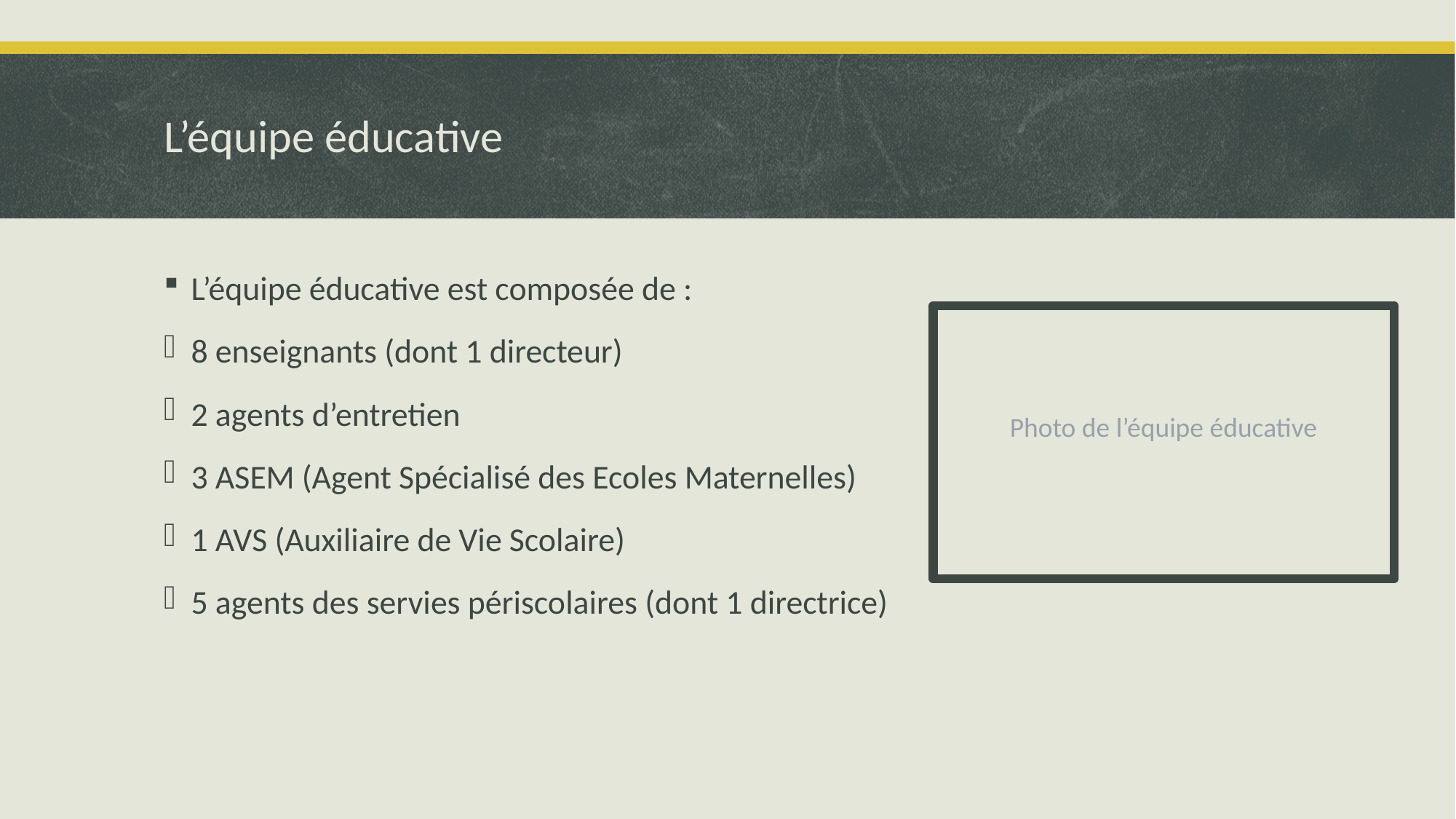

# L’équipe éducative
L’équipe éducative est composée de :
8 enseignants (dont 1 directeur)
2 agents d’entretien
3 ASEM (Agent Spécialisé des Ecoles Maternelles)
1 AVS (Auxiliaire de Vie Scolaire)
5 agents des servies périscolaires (dont 1 directrice)

Photo de l’équipe éducative